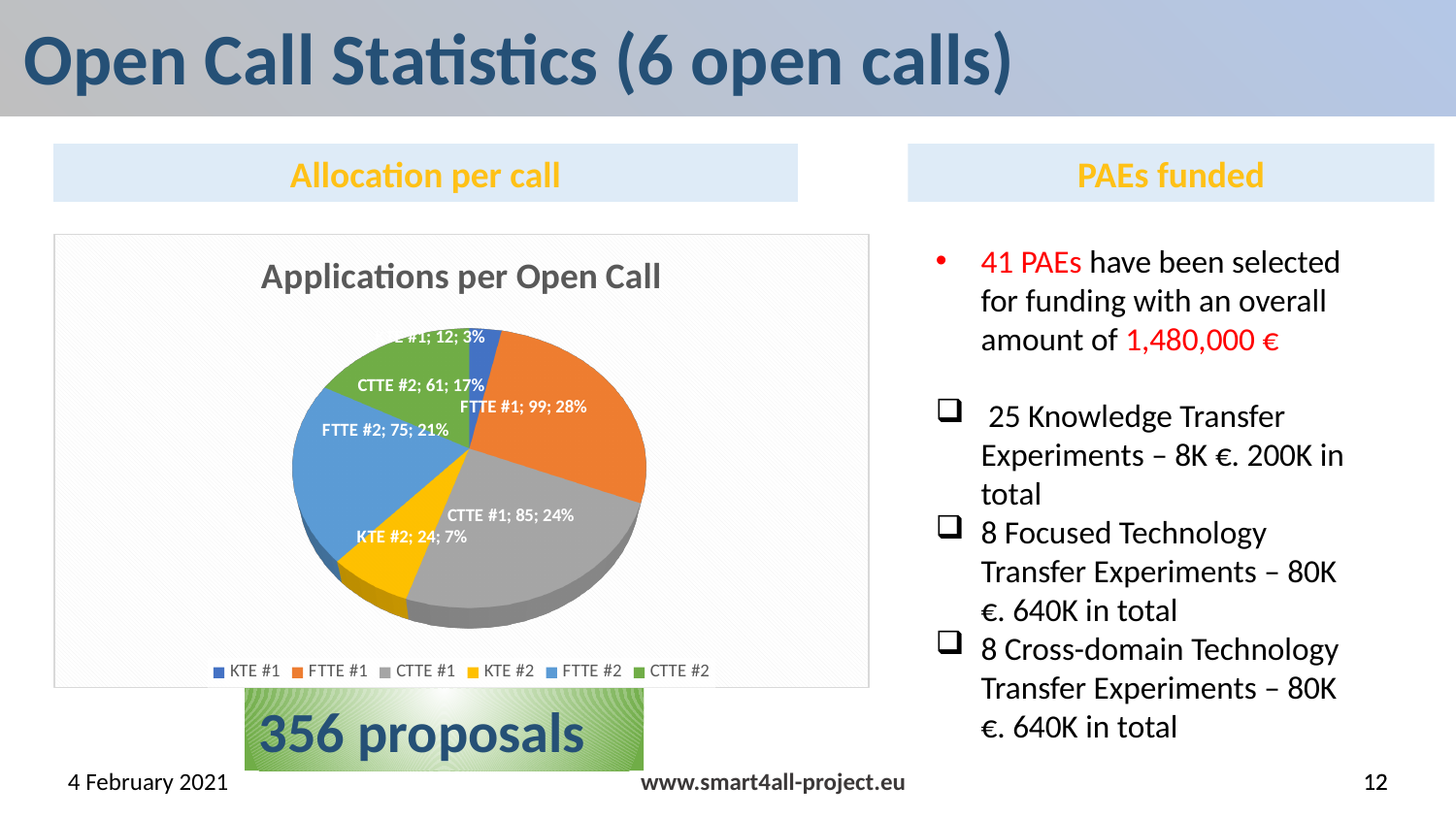

# Open Call Statistics (6 open calls)
Allocation per call
PAEs funded

[unsupported chart]

41 PAEs have been selected for funding with an overall amount of 1,480,000 €

 25 Knowledge Transfer Experiments – 8K €. 200Κ in total
8 Focused Technology Transfer Experiments – 80K €. 640K in total
8 Cross-domain Technology Transfer Experiments – 80K €. 640Κ in total
356 proposals
4 February 2021
www.smart4all-project.eu
12
12